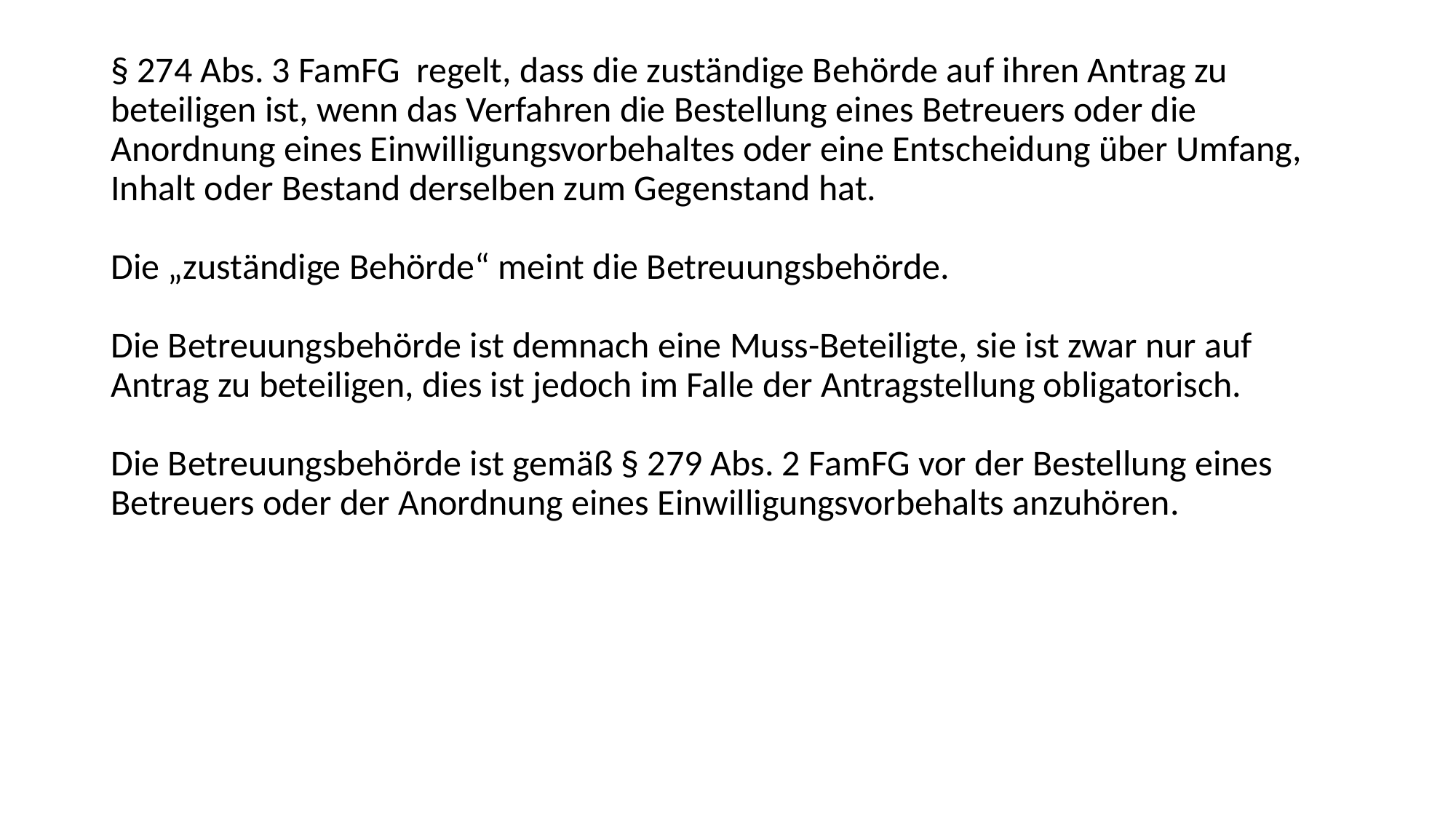

§ 274 Abs. 3 FamFG  regelt, dass die zuständige Behörde auf ihren Antrag zu beteiligen ist, wenn das Verfahren die Bestellung eines Betreuers oder die Anordnung eines Einwilligungsvorbehaltes oder eine Entscheidung über Umfang, Inhalt oder Bestand derselben zum Gegenstand hat.
Die „zuständige Behörde“ meint die Betreuungsbehörde.
Die Betreuungsbehörde ist demnach eine Muss-Beteiligte, sie ist zwar nur auf Antrag zu beteiligen, dies ist jedoch im Falle der Antragstellung obligatorisch.
Die Betreuungsbehörde ist gemäß § 279 Abs. 2 FamFG vor der Bestellung eines Betreuers oder der Anordnung eines Einwilligungsvorbehalts anzuhören.